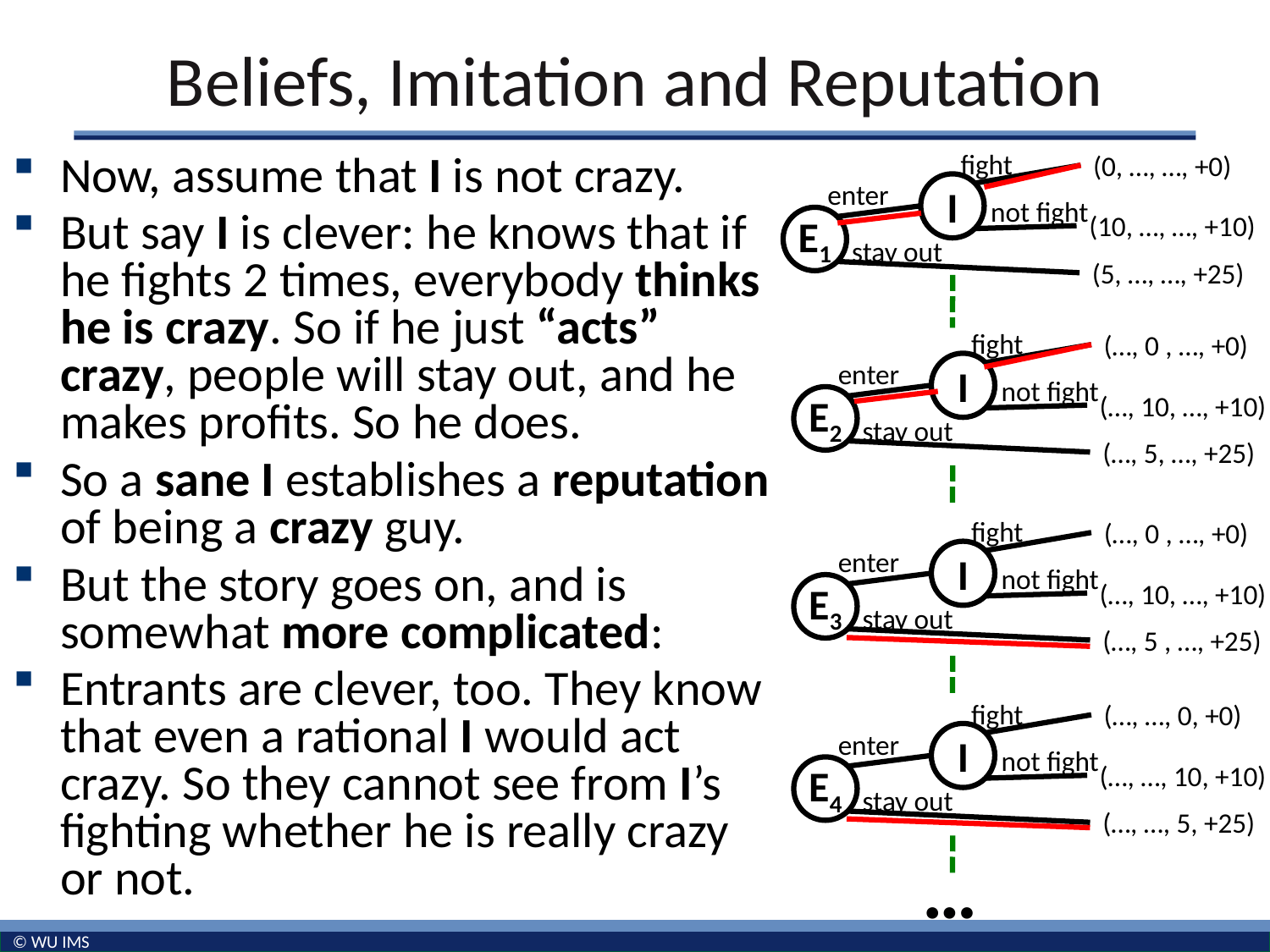

# Beliefs, Imitation and Reputation
fight
(0, …, …, +0)
enter
I
not fight
(10, …, …, +10)
E1
stay out
(5, …, …, +25)
Now, assume that I is not crazy.
But say I is clever: he knows that if he fights 2 times, everybody thinks he is crazy. So if he just “acts” crazy, people will stay out, and he makes profits. So he does.
So a sane I establishes a reputation of being a crazy guy.
But the story goes on, and is somewhat more complicated:
Entrants are clever, too. They know that even a rational I would act crazy. So they cannot see from I’s fighting whether he is really crazy or not.

fight
(…, 0 , …, +0)
enter
I
not fight
(…, 10, …, +10)
E2
stay out
(…, 5, …, +25)
fight
(…, 0 , …, +0)
enter
I
not fight
(…, 10, …, +10)
E3
stay out
(…, 5 , …, +25)
fight
(…, …, 0, +0)
enter
I
not fight
(…, …, 10, +10)
E4
stay out
(…, …, 5, +25)
…